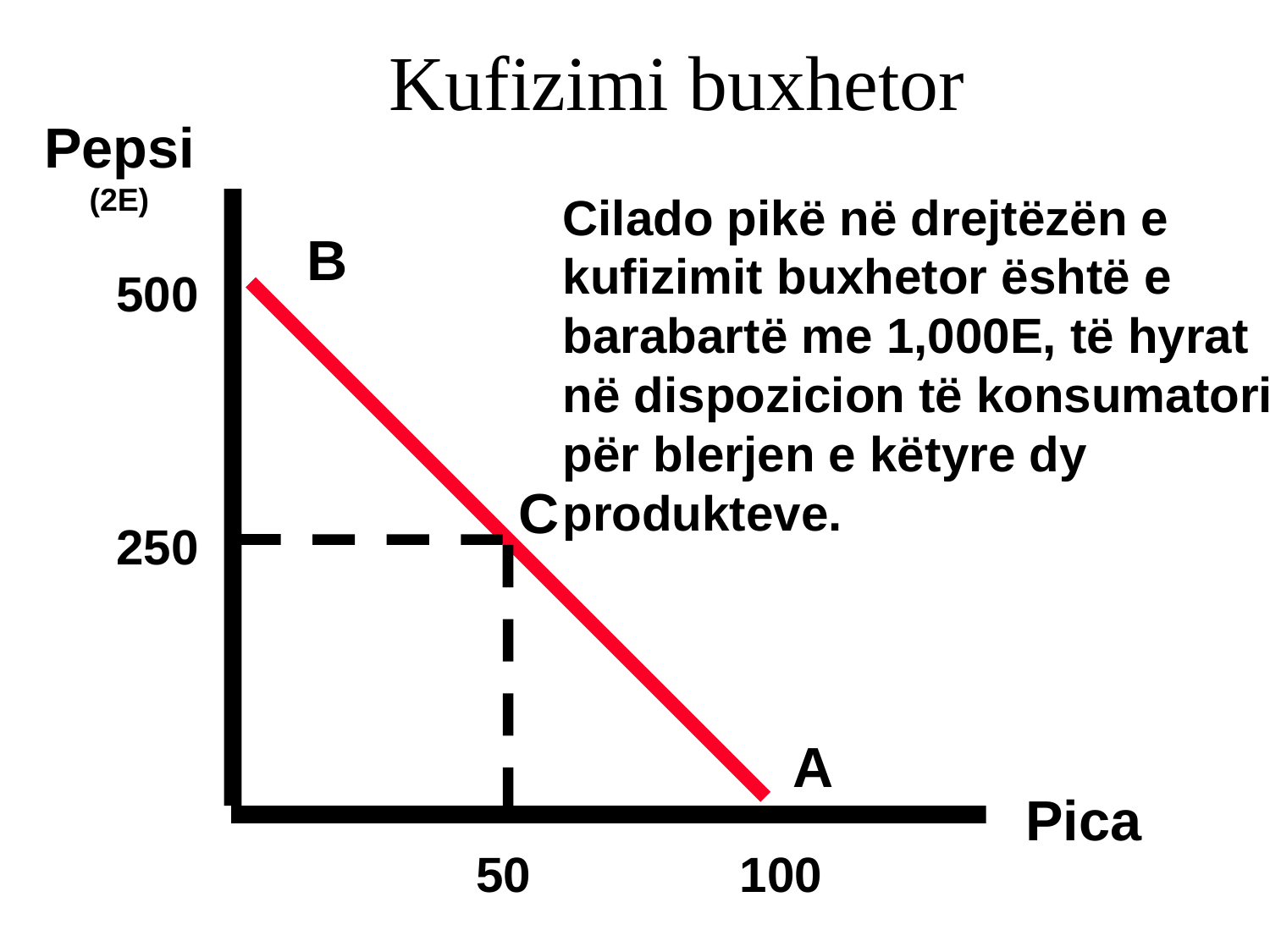

# Kufizimi buxhetor
Pepsi
(2E)
Cilado pikë në drejtëzën e kufizimit buxhetor është e barabartë me 1,000E, të hyrat në dispozicion të konsumatorit për blerjen e këtyre dy produkteve.

B
500

C
250

A
Pica

50
100